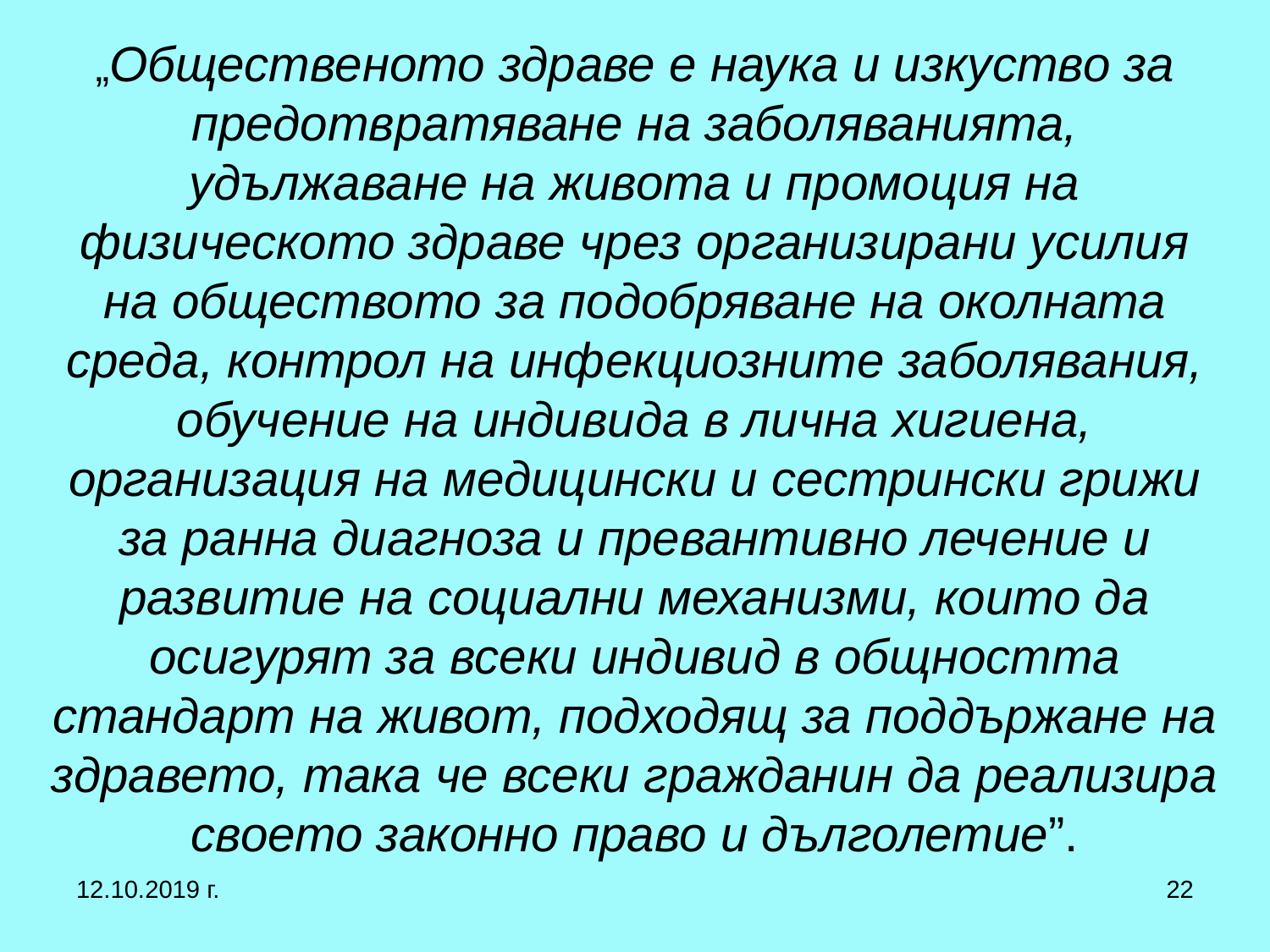

# „Общественото здраве е наука и изкуство за предотвратяване на заболяванията, удължаване на живота и промоция на физическото здраве чрез организирани усилия на обществото за подобряване на околната среда, контрол на инфекциозните заболявания, обучение на индивида в лична хигиена, организация на медицински и сестрински грижи за ранна диагноза и превантивно лечение и развитие на социални механизми, които да осигурят за всеки индивид в общността стандарт на живот, подходящ за поддържане на здравето, така че всеки гражданин да реализира своето законно право и дълголетие”.
12.10.2019 г.
22